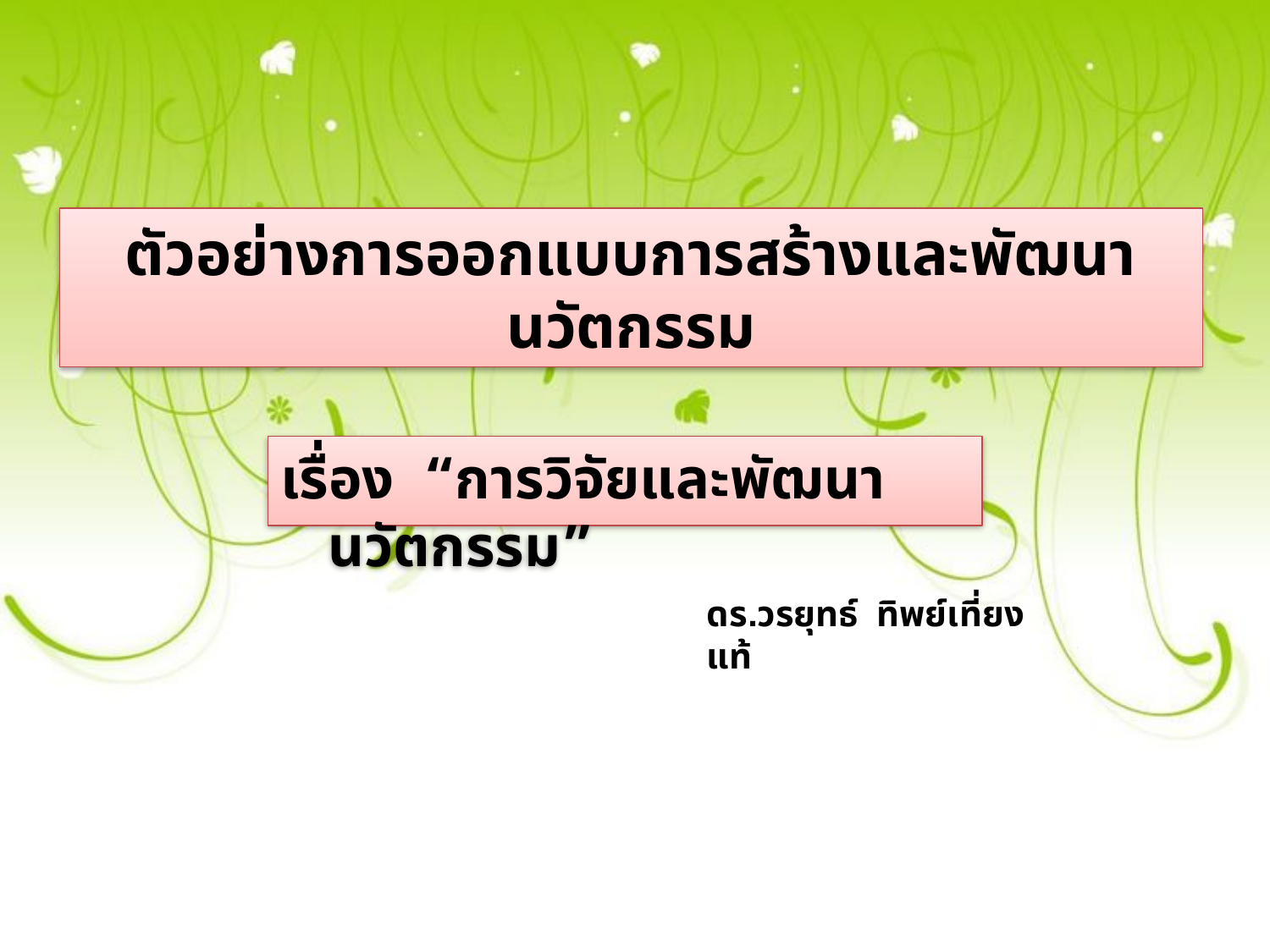

# ตัวอย่างการออกแบบการสร้างและพัฒนานวัตกรรม
เรื่อง  “การวิจัยและพัฒนานวัตกรรม”

ดร.วรยุทธ์  ทิพย์เที่ยงแท้